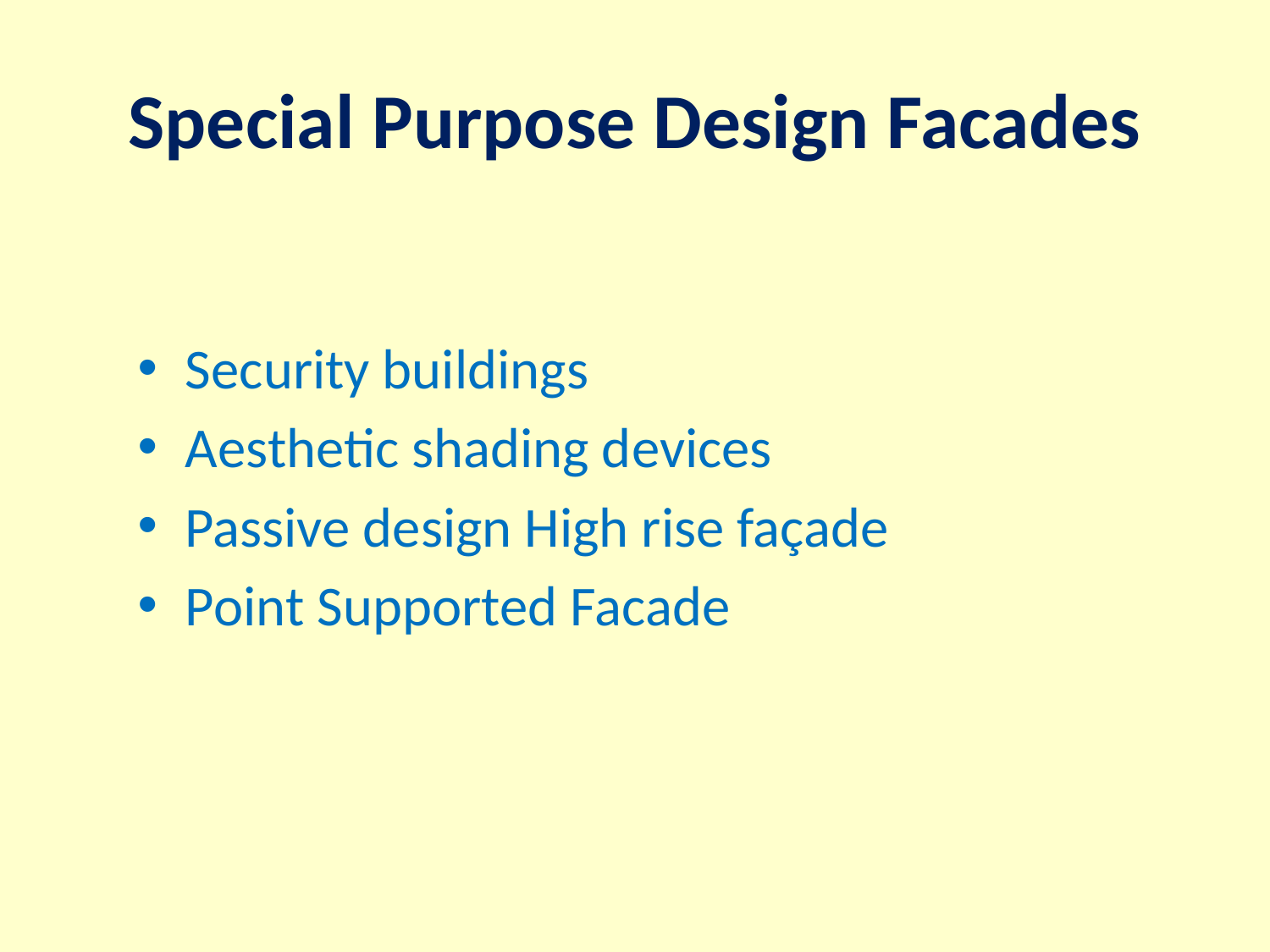

# Special Purpose Design Facades
Security buildings
Aesthetic shading devices
Passive design High rise façade
Point Supported Facade